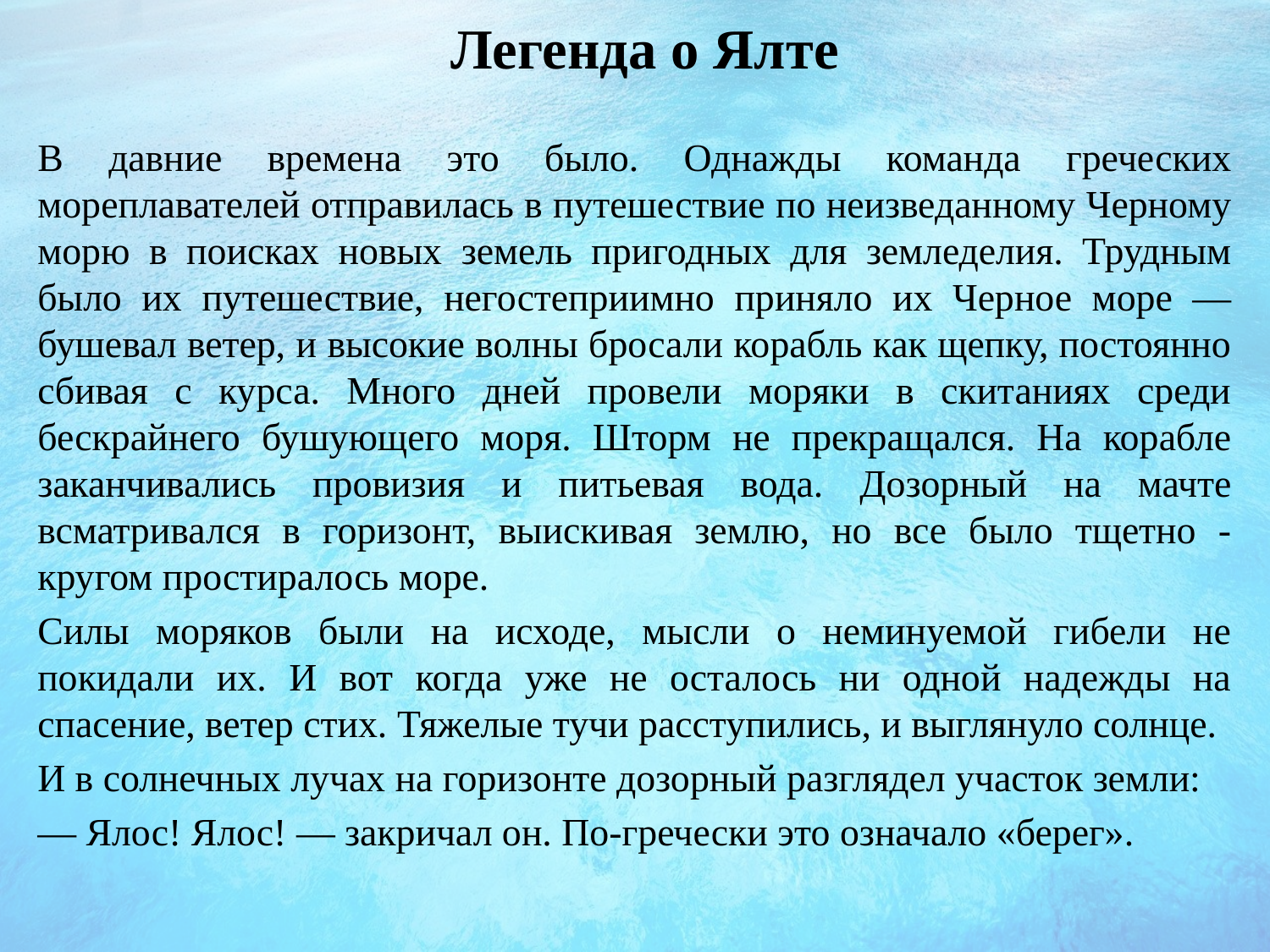

# Легенда о Ялте
В давние времена это было. Однажды команда греческих мореплавателей отправилась в путешествие по неизведанному Черному морю в поисках новых земель пригодных для земледелия. Трудным было их путешествие, негостеприимно приняло их Черное море — бушевал ветер, и высокие волны бросали корабль как щепку, постоянно сбивая с курса. Много дней провели моряки в скитаниях среди бескрайнего бушующего моря. Шторм не прекращался. На корабле заканчивались провизия и питьевая вода. Дозорный на мачте всматривался в горизонт, выискивая землю, но все было тщетно - кругом простиралось море.
Силы моряков были на исходе, мысли о неминуемой гибели не покидали их. И вот когда уже не осталось ни одной надежды на спасение, ветер стих. Тяжелые тучи расступились, и выглянуло солнце.
И в солнечных лучах на горизонте дозорный разглядел участок земли:
— Ялос! Ялос! — закричал он. По-гречески это означало «берег».